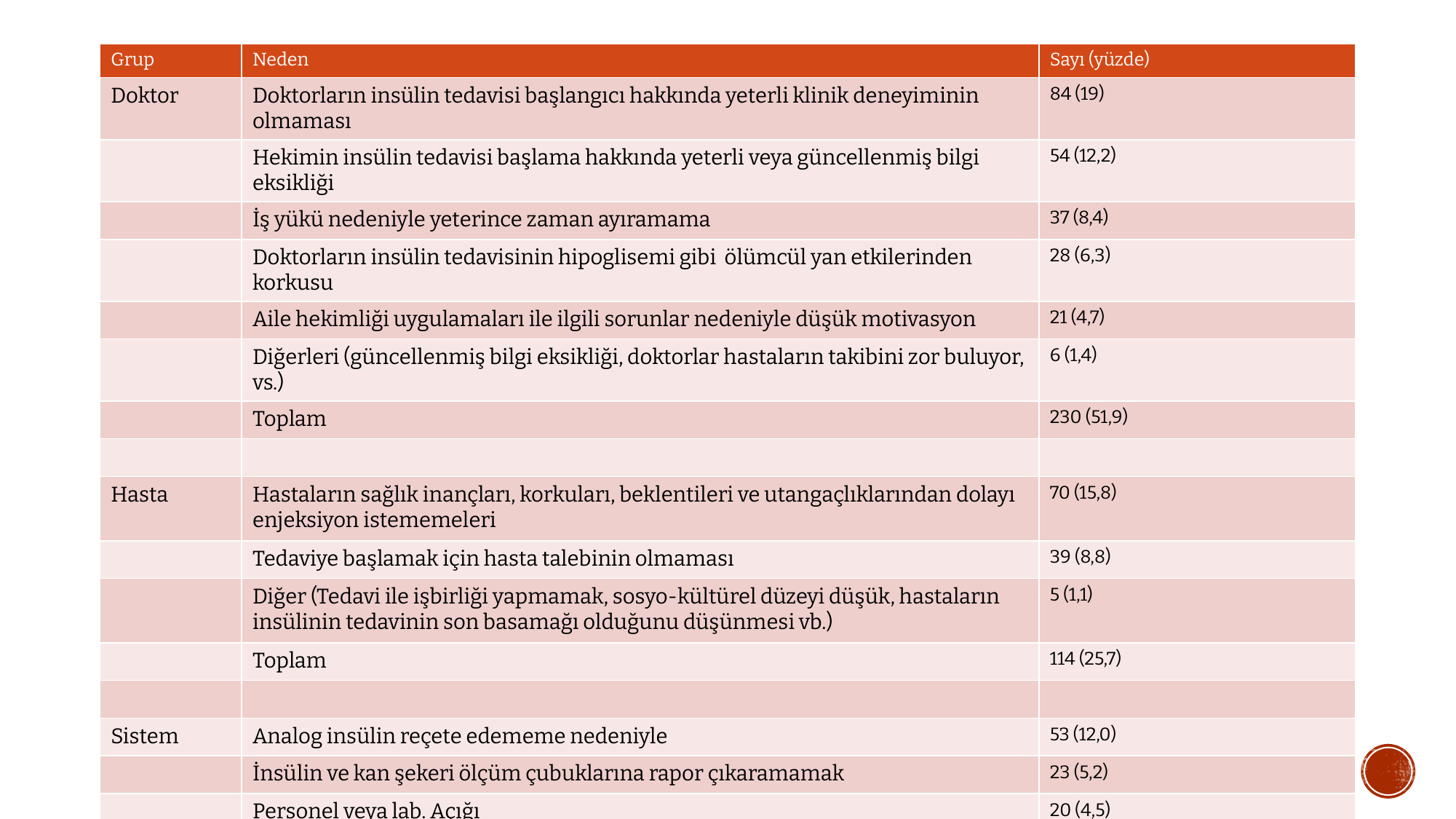

| Grup | Neden | Sayı (yüzde) |
| --- | --- | --- |
| Doktor | Doktorların insülin tedavisi başlangıcı hakkında yeterli klinik deneyiminin olmaması | 84 (19) |
|  | Hekimin insülin tedavisi başlama hakkında yeterli veya güncellenmiş bilgi eksikliği | 54 (12,2) |
|  | İş yükü nedeniyle yeterince zaman ayıramama | 37 (8,4) |
|  | Doktorların insülin tedavisinin hipoglisemi gibi ölümcül yan etkilerinden korkusu | 28 (6,3) |
|  | Aile hekimliği uygulamaları ile ilgili sorunlar nedeniyle düşük motivasyon | 21 (4,7) |
|  | Diğerleri (güncellenmiş bilgi eksikliği, doktorlar hastaların takibini zor buluyor, vs.) | 6 (1,4) |
|  | Toplam | 230 (51,9) |
|  |  |  |
| Hasta | Hastaların sağlık inançları, korkuları, beklentileri ve utangaçlıklarından dolayı enjeksiyon istememeleri | 70 (15,8) |
|  | Tedaviye başlamak için hasta talebinin olmaması | 39 (8,8) |
|  | Diğer (Tedavi ile işbirliği yapmamak, sosyo-kültürel düzeyi düşük, hastaların insülinin tedavinin son basamağı olduğunu düşünmesi vb.) | 5 (1,1) |
|  | Toplam | 114 (25,7) |
|  |  |  |
| Sistem | Analog insülin reçete edememe nedeniyle | 53 (12,0) |
|  | İnsülin ve kan şekeri ölçüm çubuklarına rapor çıkaramamak | 23 (5,2) |
|  | Personel veya lab. Açığı | 20 (4,5) |
|  | Diğer (malpraktisten çekinme) | 3 (0,7) |
|  | Toplam | 99 (22,3) |
# Tablo 3